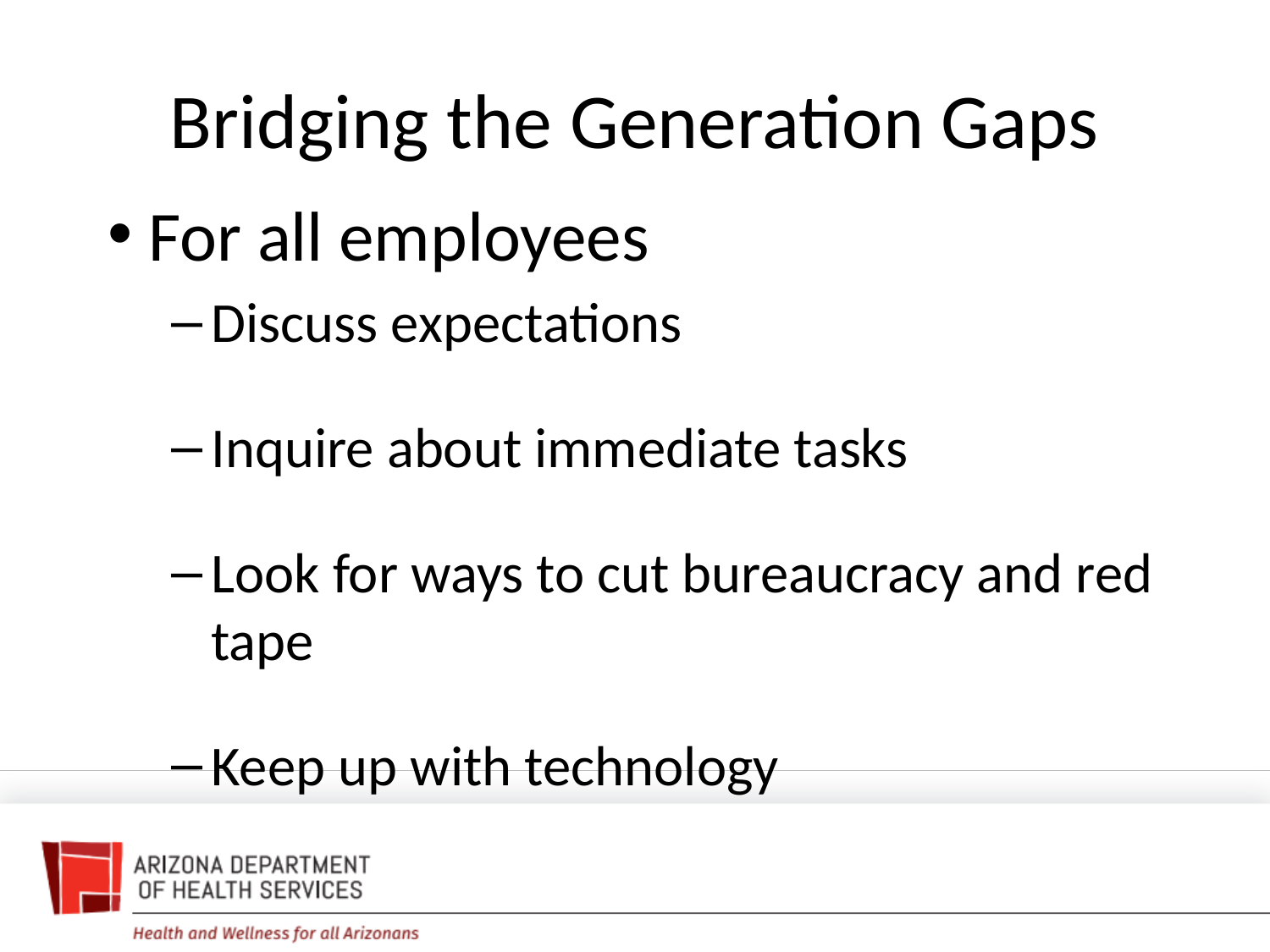

# Bridging the Generation Gaps
 For all employees
Discuss expectations

Inquire about immediate tasks

Look for ways to cut bureaucracy and red tape

Keep up with technology